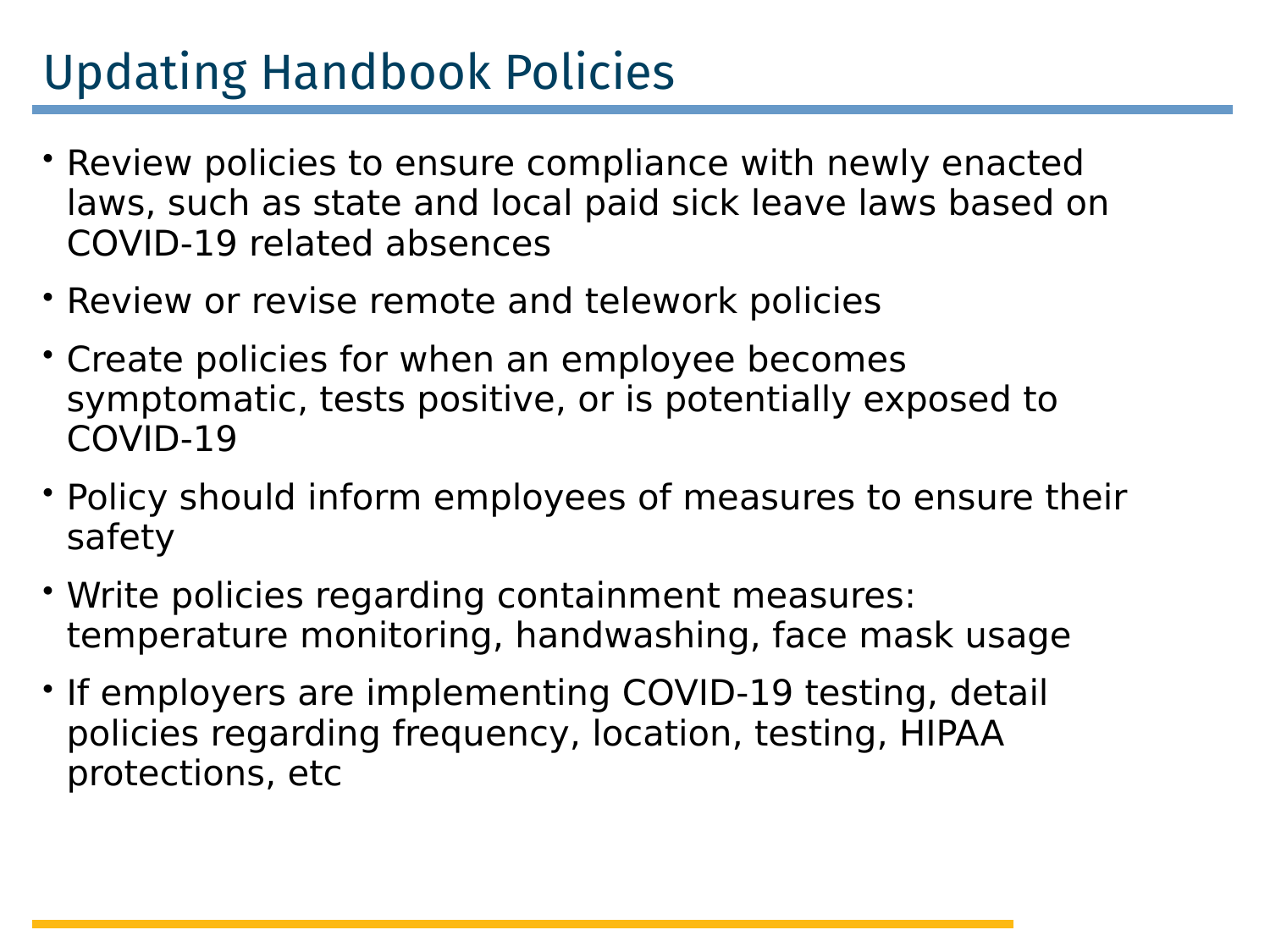

# Updating Handbook Policies
Review policies to ensure compliance with newly enacted laws, such as state and local paid sick leave laws based on COVID-19 related absences
Review or revise remote and telework policies
Create policies for when an employee becomes symptomatic, tests positive, or is potentially exposed to COVID-19
Policy should inform employees of measures to ensure their safety
Write policies regarding containment measures: temperature monitoring, handwashing, face mask usage
If employers are implementing COVID-19 testing, detail policies regarding frequency, location, testing, HIPAA protections, etc